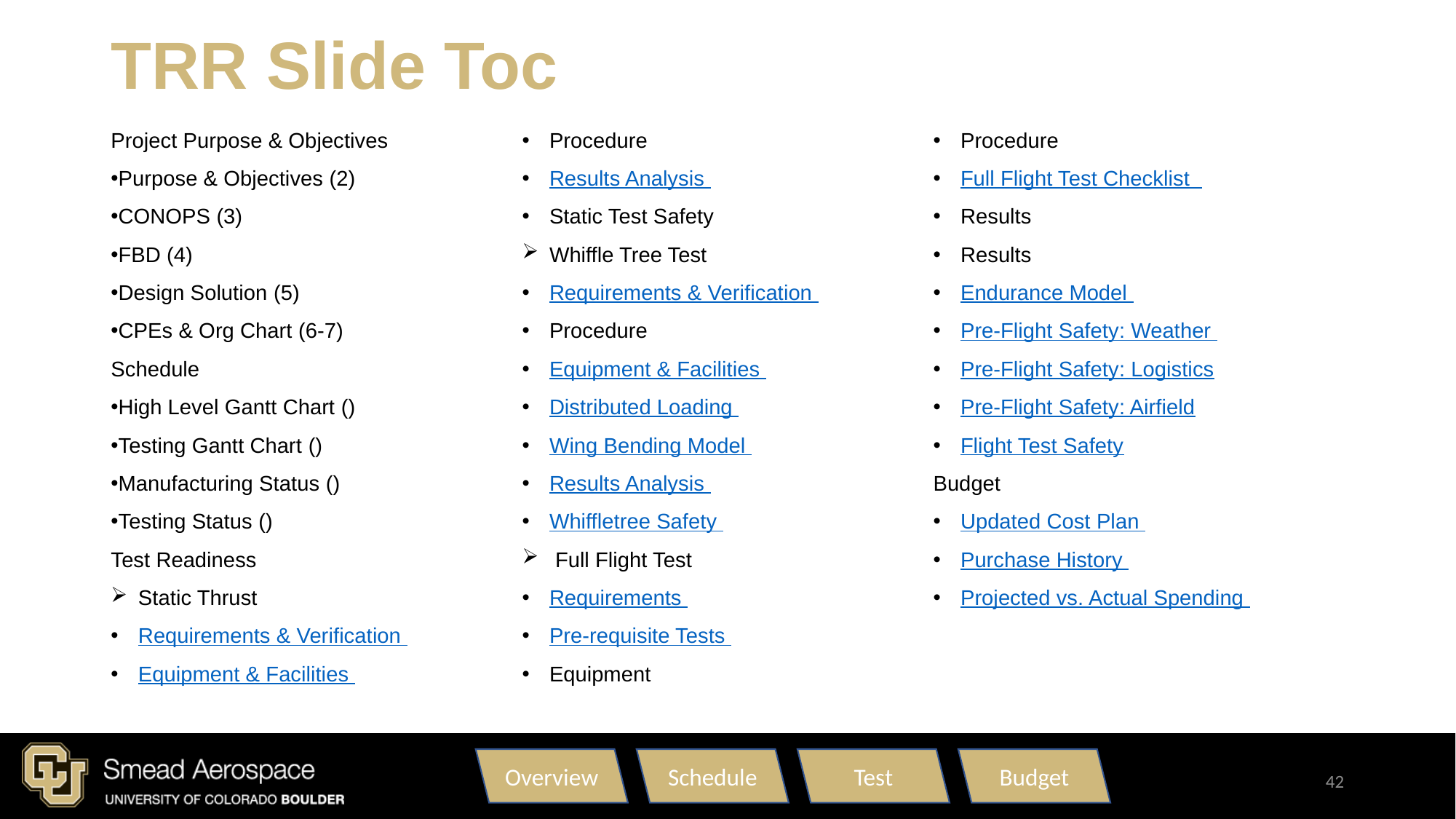

# TRR Slide Toc
Project Purpose & Objectives
Purpose & Objectives (2)
CONOPS (3)
FBD (4)
Design Solution (5)
CPEs & Org Chart (6-7)
Schedule
High Level Gantt Chart ()
Testing Gantt Chart ()
Manufacturing Status ()
Testing Status ()
Test Readiness
Static Thrust
Requirements & Verification
Equipment & Facilities
Procedure
Results Analysis
Static Test Safety
Whiffle Tree Test
Requirements & Verification
Procedure
Equipment & Facilities
Distributed Loading
Wing Bending Model
Results Analysis
Whiffletree Safety
 Full Flight Test
Requirements
Pre-requisite Tests
Equipment
Procedure
Full Flight Test Checklist
Results
Results
Endurance Model
Pre-Flight Safety: Weather
Pre-Flight Safety: Logistics
Pre-Flight Safety: Airfield
Flight Test Safety
Budget
Updated Cost Plan
Purchase History
Projected vs. Actual Spending
Overview
Schedule
Test
Budget
42